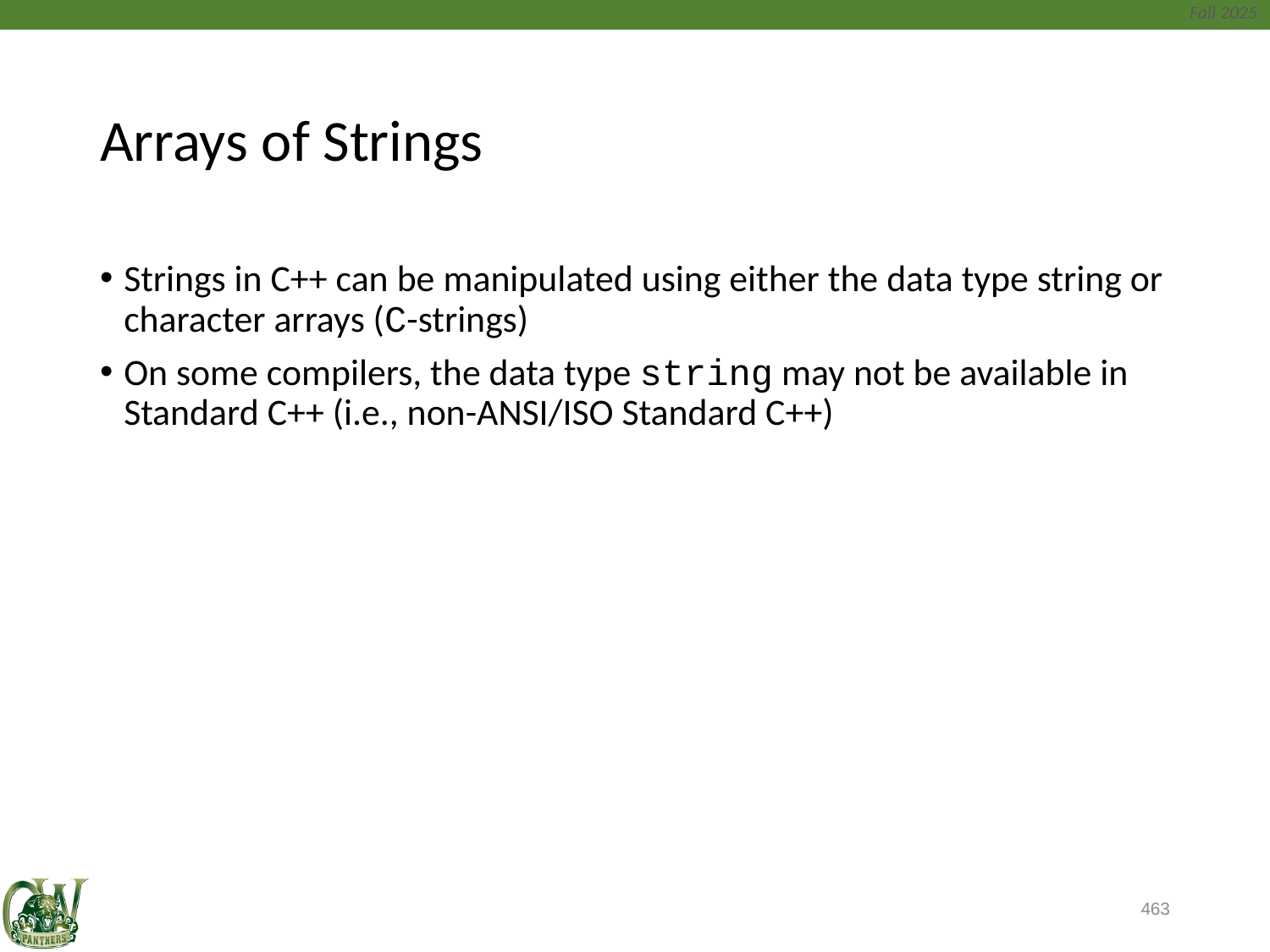

# Arrays of Strings
Strings in C++ can be manipulated using either the data type string or character arrays (C-strings)
On some compilers, the data type string may not be available in Standard C++ (i.e., non-ANSI/ISO Standard C++)

463